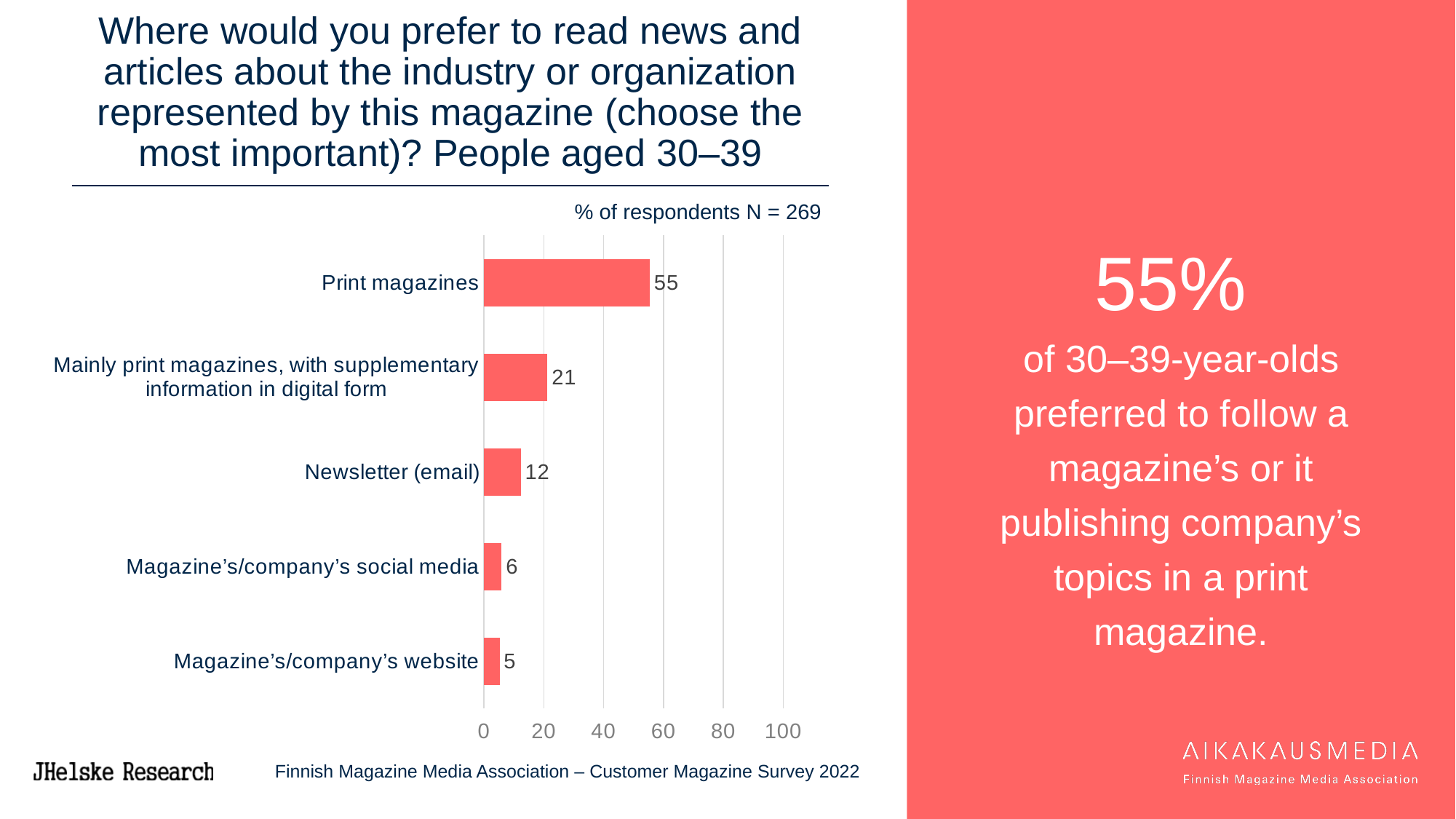

# Where would you prefer to read news and articles about the industry or organization represented by this magazine (choose the most important)? People aged 30–39
55%
of 30–39-year-olds preferred to follow a magazine’s or it publishing company’s topics in a print magazine.
% of respondents N = 269

### Chart

| Category | 7 ASSI |
|---|---|
| Print magazines | 55.400000000000006 |
| Mainly print magazines, with supplementary information in digital form | 21.2 |
| Newsletter (email) | 12.3 |
| Magazine’s/company’s social media | 5.8999999999999995 |
| Magazine’s/company’s website | 5.2 |